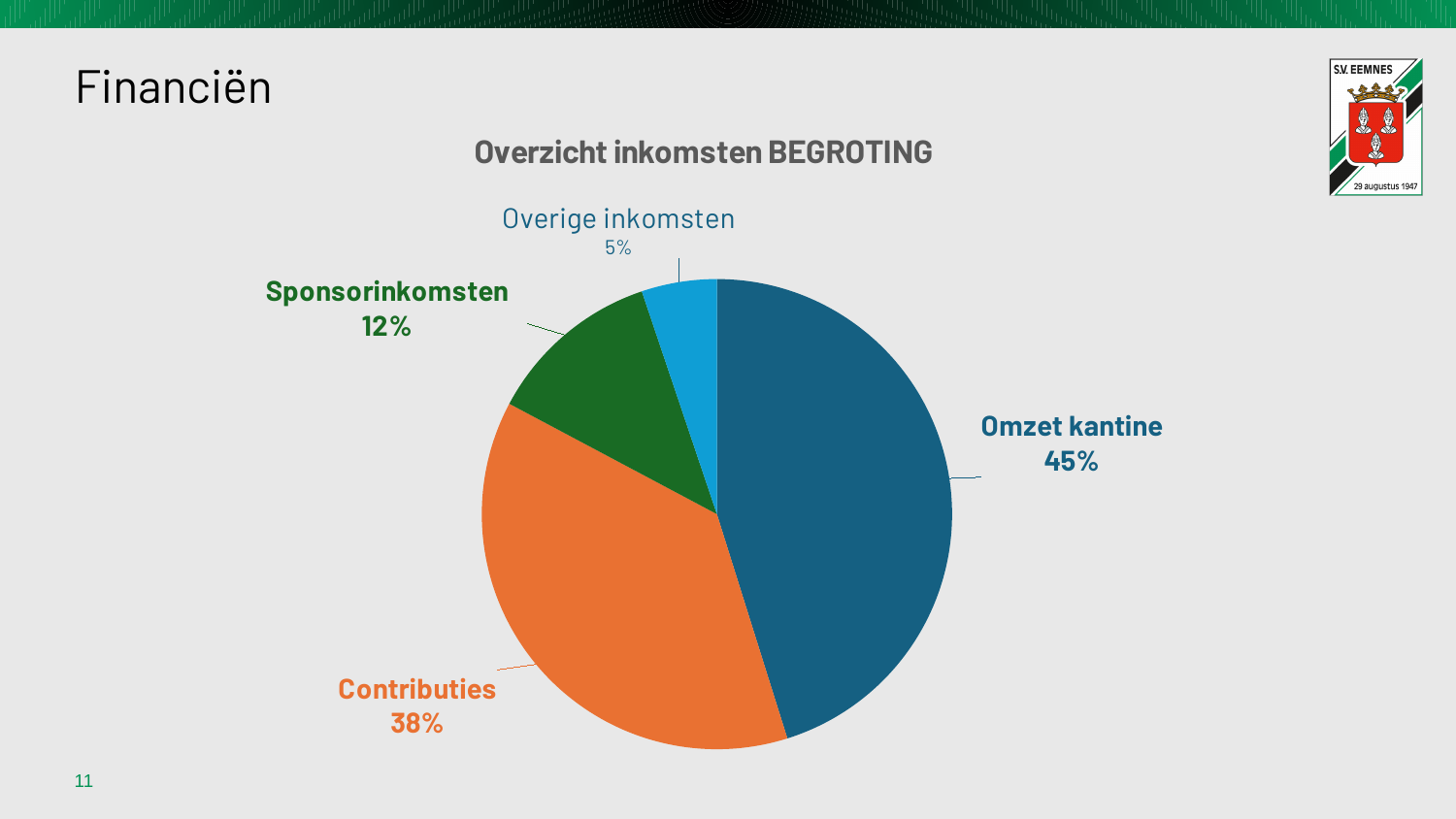

# Financiën

### Chart: Overzicht inkomsten BEGROTING

| Category |  |
|---|---|
| Omzet kantine | 150000.0 |
| Contributies | 125000.0 |
| Sponsorinkomsten | 40000.0 |
| Overige inkomsten | 17200.0 |

11